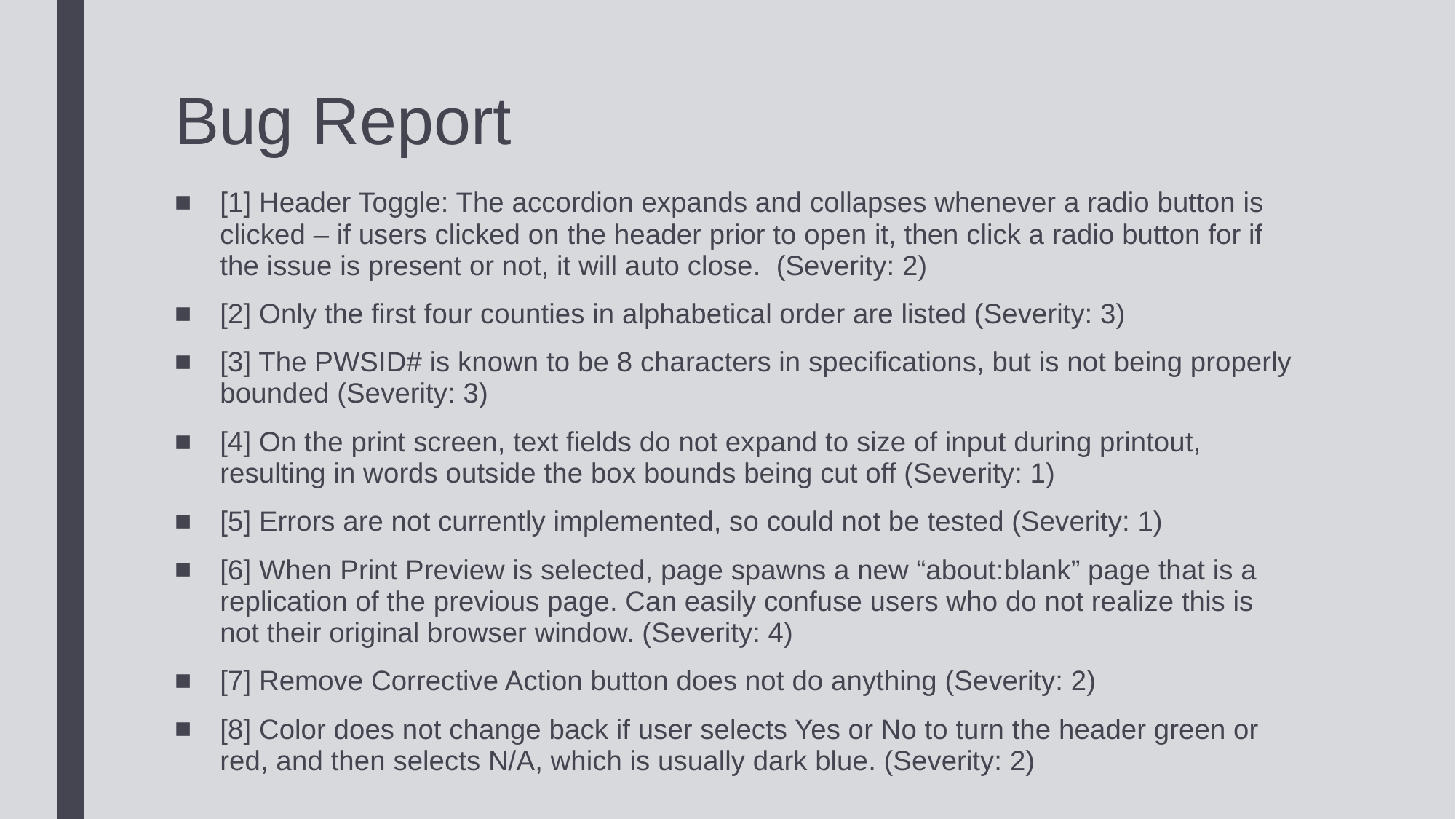

# Bug Report
[1] Header Toggle: The accordion expands and collapses whenever a radio button is clicked – if users clicked on the header prior to open it, then click a radio button for if the issue is present or not, it will auto close.  (Severity: 2)
[2] Only the first four counties in alphabetical order are listed (Severity: 3)
[3] The PWSID# is known to be 8 characters in specifications, but is not being properly bounded (Severity: 3)
[4] On the print screen, text fields do not expand to size of input during printout, resulting in words outside the box bounds being cut off (Severity: 1)
[5] Errors are not currently implemented, so could not be tested (Severity: 1)
[6] When Print Preview is selected, page spawns a new “about:blank” page that is a replication of the previous page. Can easily confuse users who do not realize this is not their original browser window. (Severity: 4)
[7] Remove Corrective Action button does not do anything (Severity: 2)
[8] Color does not change back if user selects Yes or No to turn the header green or red, and then selects N/A, which is usually dark blue. (Severity: 2)